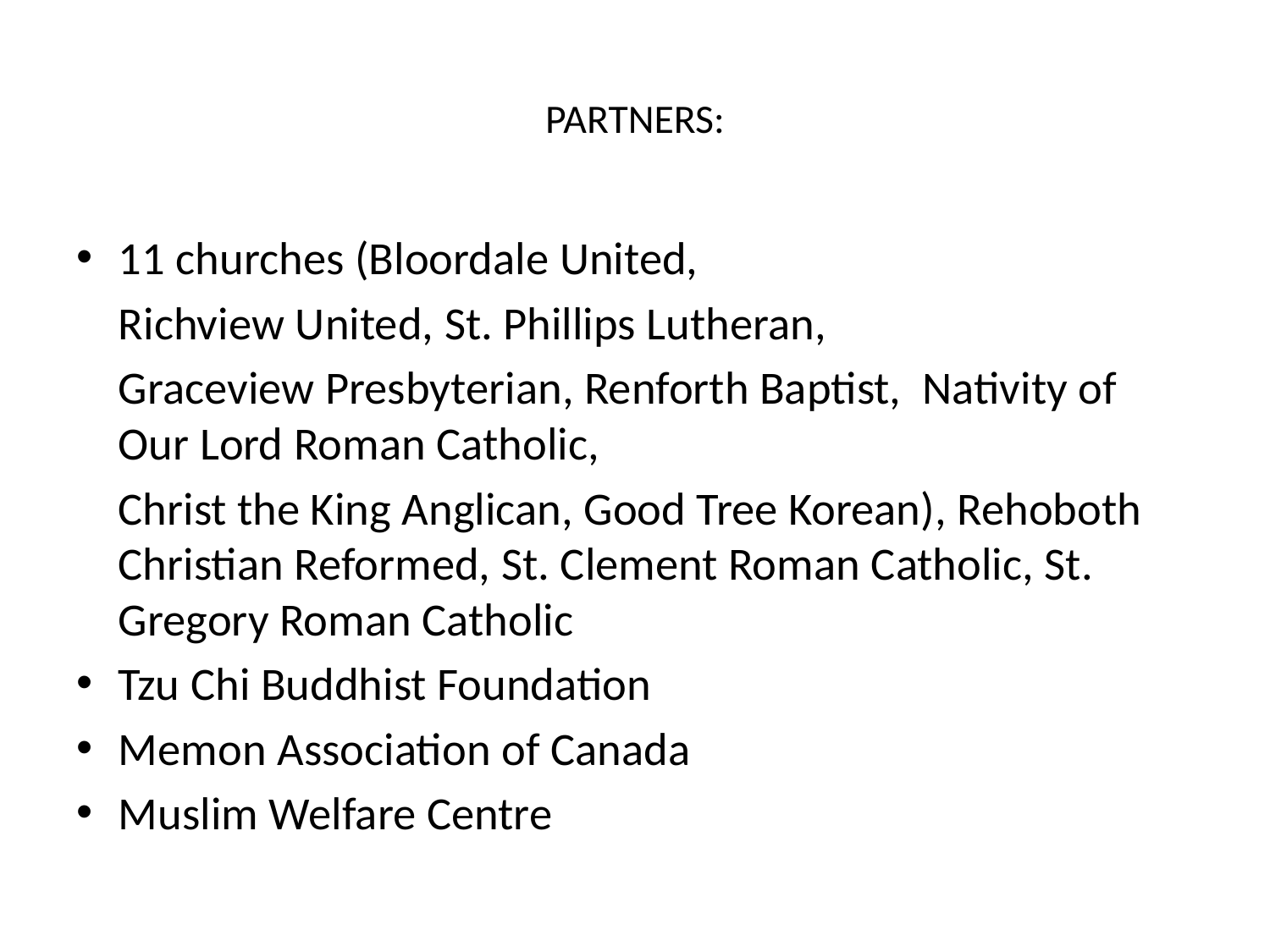

# PARTNERS:
11 churches (Bloordale United,
	Richview United, St. Phillips Lutheran,
	Graceview Presbyterian, Renforth Baptist,  Nativity of Our Lord Roman Catholic,
	Christ the King Anglican, Good Tree Korean), Rehoboth Christian Reformed, St. Clement Roman Catholic, St. Gregory Roman Catholic
Tzu Chi Buddhist Foundation
Memon Association of Canada
Muslim Welfare Centre